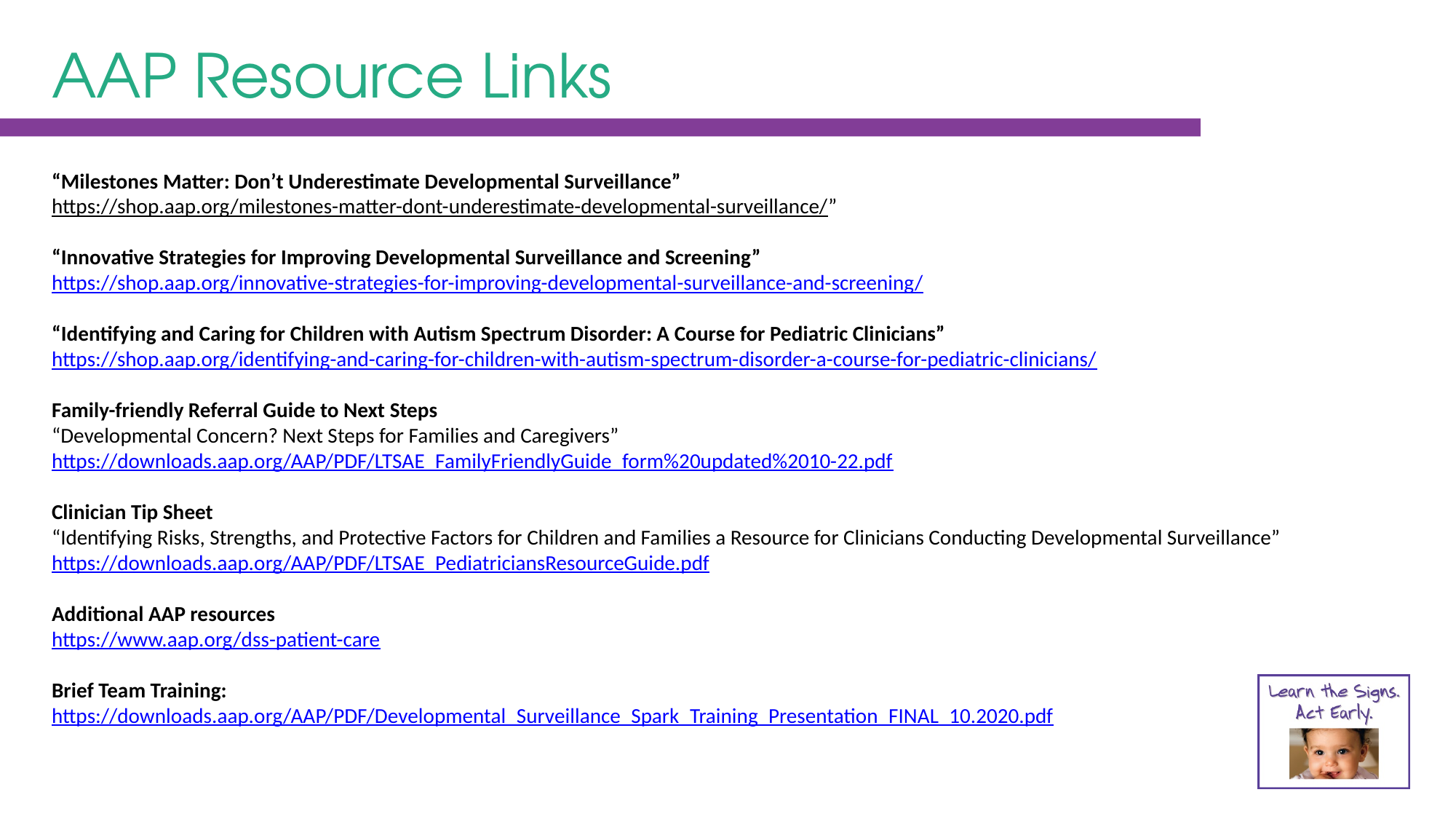

# AAP Resource Links
“Milestones Matter: Don’t Underestimate Developmental Surveillance”
https://shop.aap.org/milestones-matter-dont-underestimate-developmental-surveillance/”

“Innovative Strategies for Improving Developmental Surveillance and Screening”
https://shop.aap.org/innovative-strategies-for-improving-developmental-surveillance-and-screening/

“Identifying and Caring for Children with Autism Spectrum Disorder: A Course for Pediatric Clinicians”
https://shop.aap.org/identifying-and-caring-for-children-with-autism-spectrum-disorder-a-course-for-pediatric-clinicians/

Family-friendly Referral Guide to Next Steps
“Developmental Concern? Next Steps for Families and Caregivers”
https://downloads.aap.org/AAP/PDF/LTSAE_FamilyFriendlyGuide_form%20updated%2010-22.pdf

Clinician Tip Sheet
“Identifying Risks, Strengths, and Protective Factors for Children and Families a Resource for Clinicians Conducting Developmental Surveillance”
https://downloads.aap.org/AAP/PDF/LTSAE_PediatriciansResourceGuide.pdf

Additional AAP resources
https://www.aap.org/dss-patient-care

Brief Team Training:
https://downloads.aap.org/AAP/PDF/Developmental_Surveillance_Spark_Training_Presentation_FINAL_10.2020.pdf